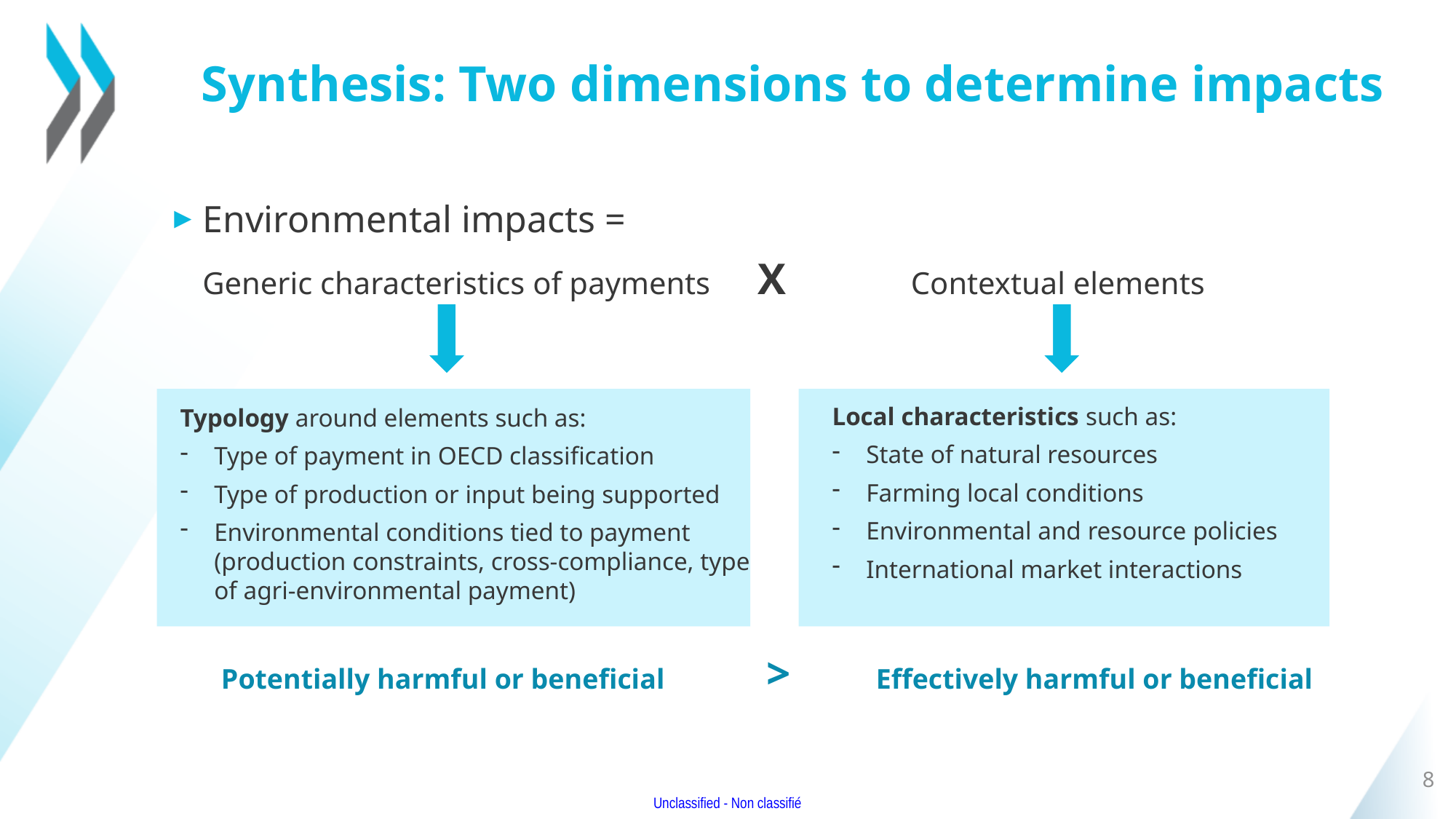

# Synthesis: Two dimensions to determine impacts
Environmental impacts =
Generic characteristics of payments      X                Contextual elements

Local characteristics such as:
State of natural resources
Farming local conditions
Environmental and resource policies
International market interactions

Typology around elements such as:
Type of payment in OECD classification
Type of production or input being supported
Environmental conditions tied to payment
(production constraints, cross-compliance, type of agri-environmental payment)

Potentially harmful or beneficial	> 	Effectively harmful or beneficial
8